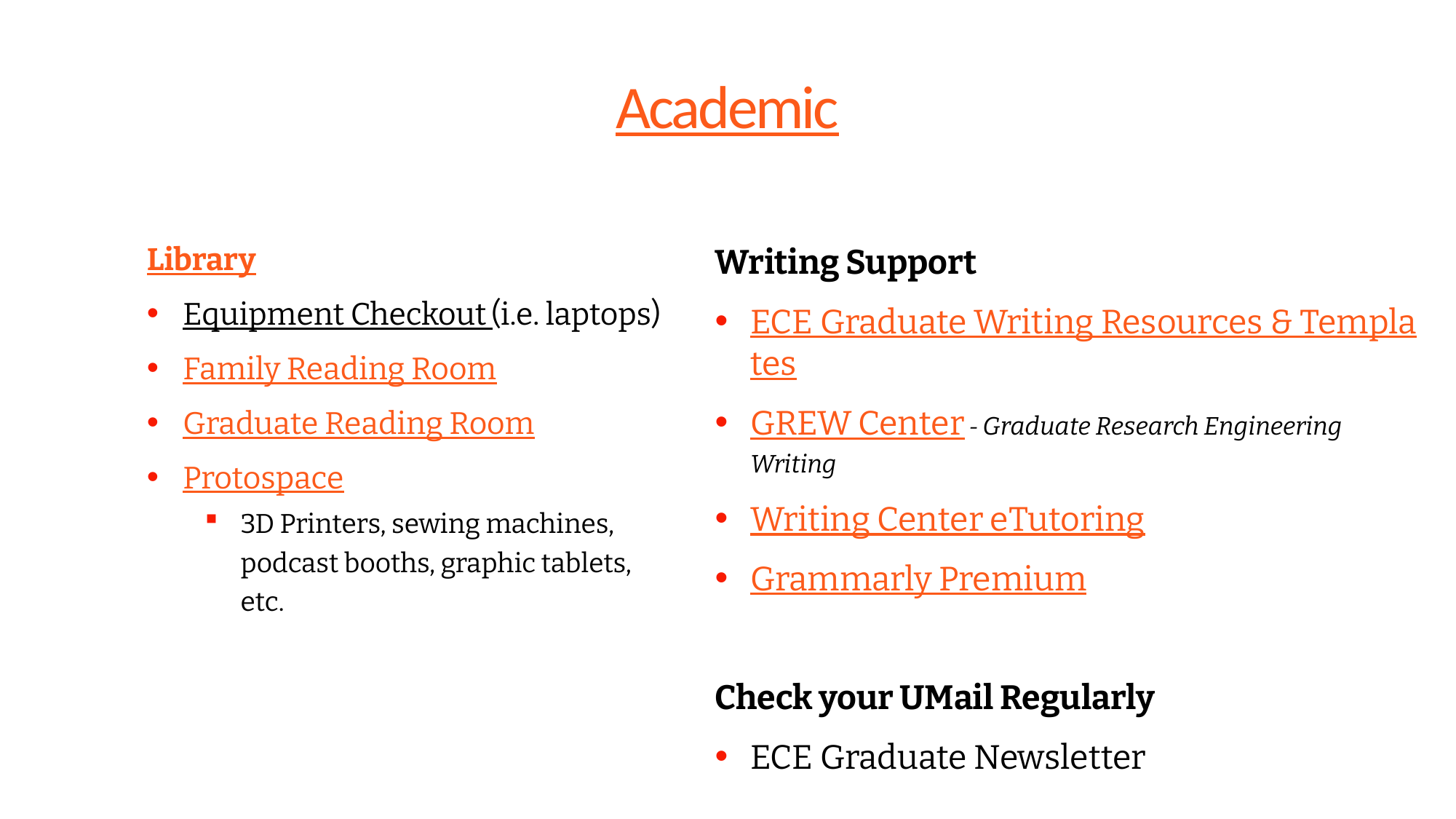

Academic
Writing Support
ECE Graduate Writing Resources & Templates
GREW Center - Graduate Research Engineering Writing
Writing Center eTutoring
Grammarly Premium

Check your UMail Regularly
ECE Graduate Newsletter

Library
Equipment Checkout (i.e. laptops)
Family Reading Room
Graduate Reading Room
Protospace
3D Printers, sewing machines, podcast booths, graphic tablets, etc.